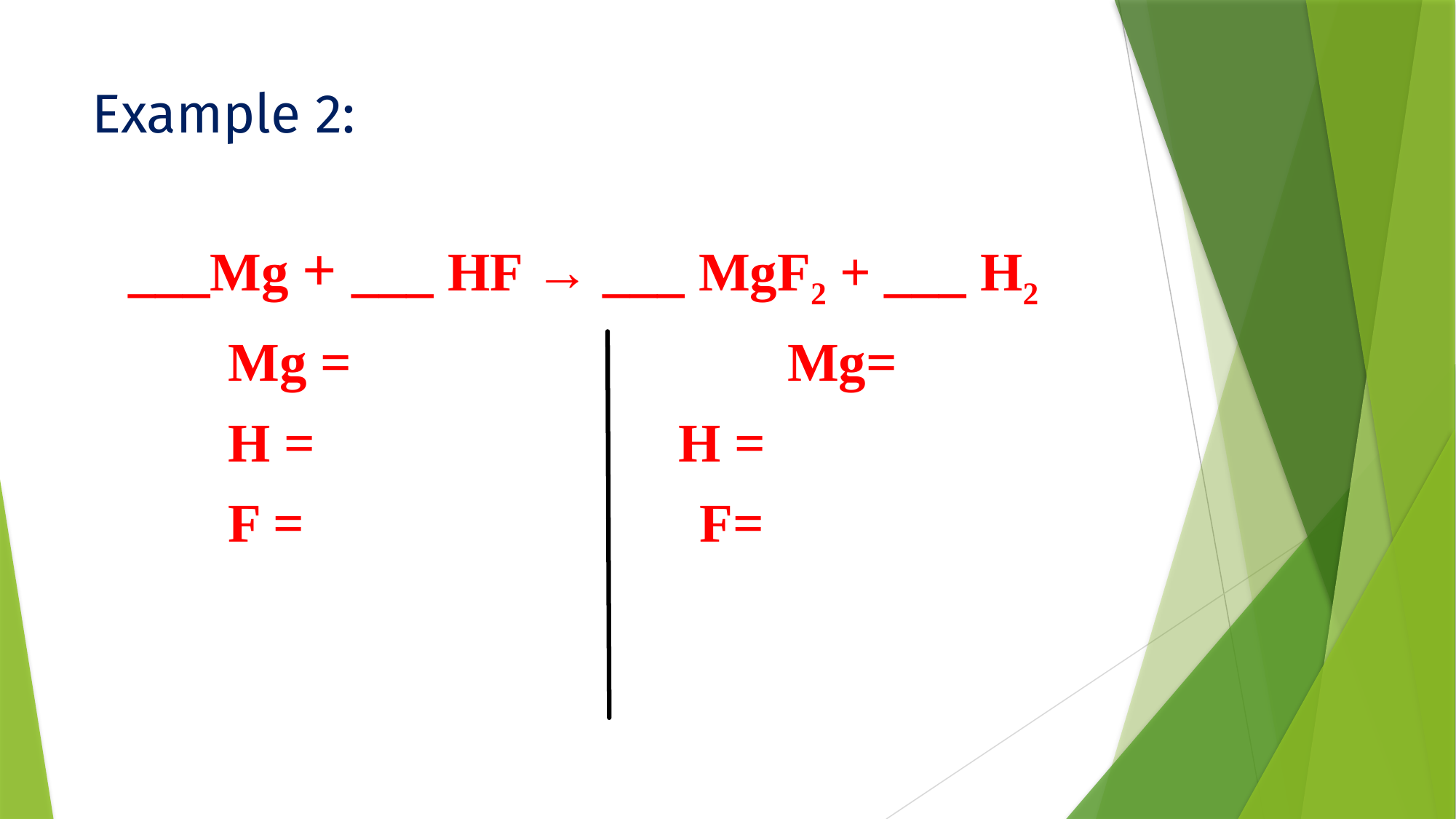

# Example 2:

___Mg + ___ HF → ___ MgF2 + ___ H2
          Mg =                        	Mg=
          H =                          	H =
          F =                             F=